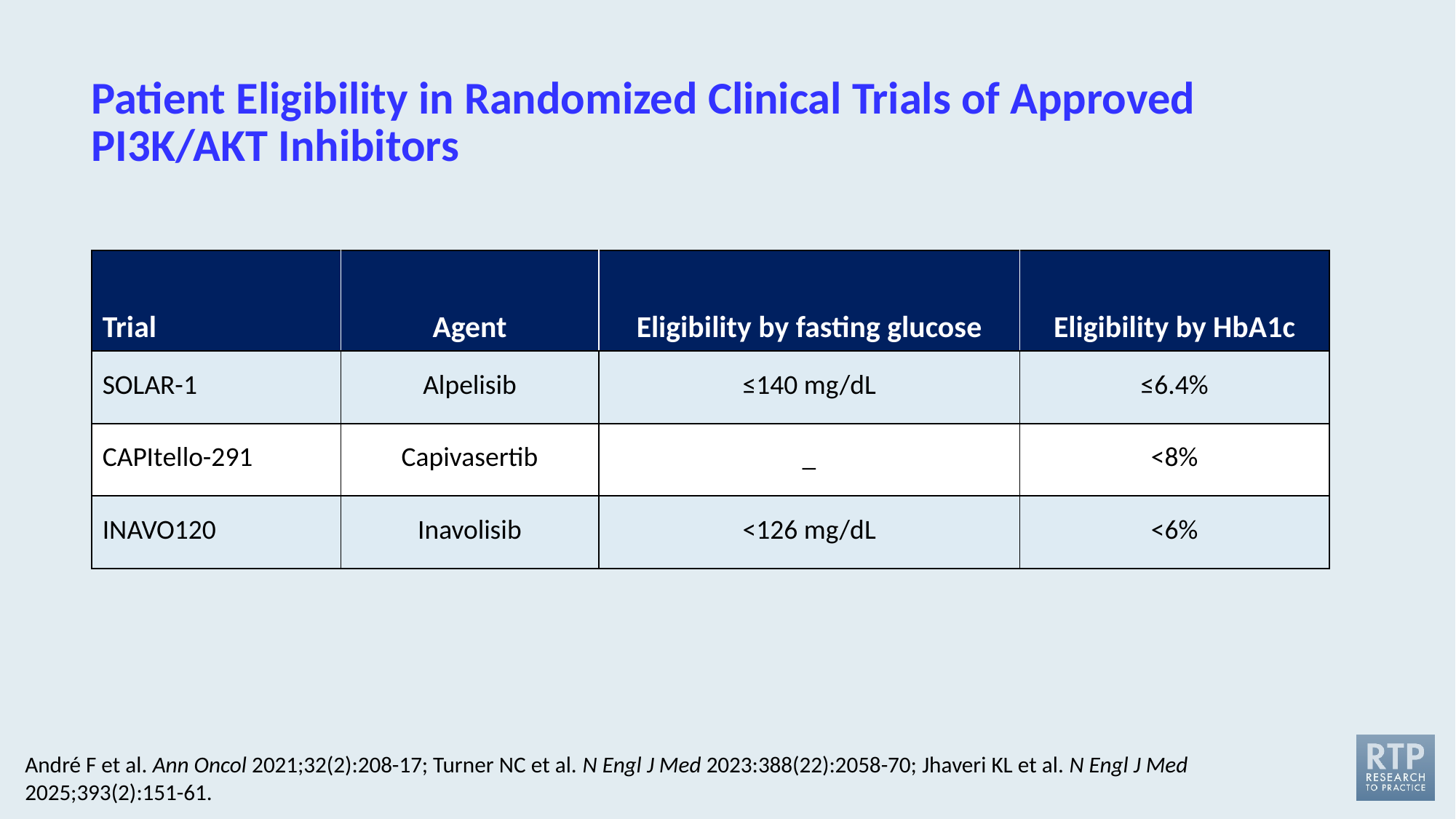

# Patient Eligibility in Randomized Clinical Trials of Approved PI3K/AKT Inhibitors
| Trial | Agent | Eligibility by fasting glucose | Eligibility by HbA1c |
| --- | --- | --- | --- |
| SOLAR-1 | Alpelisib | ≤140 mg/dL | ≤6.4% |
| CAPItello-291 | Capivasertib | \_ | <8% |
| INAVO120 | Inavolisib | <126 mg/dL | <6% |
André F et al. Ann Oncol 2021;32(2):208-17; Turner NC et al. N Engl J Med 2023:388(22):2058-70; Jhaveri KL et al. N Engl J Med 2025;393(2):151-61.